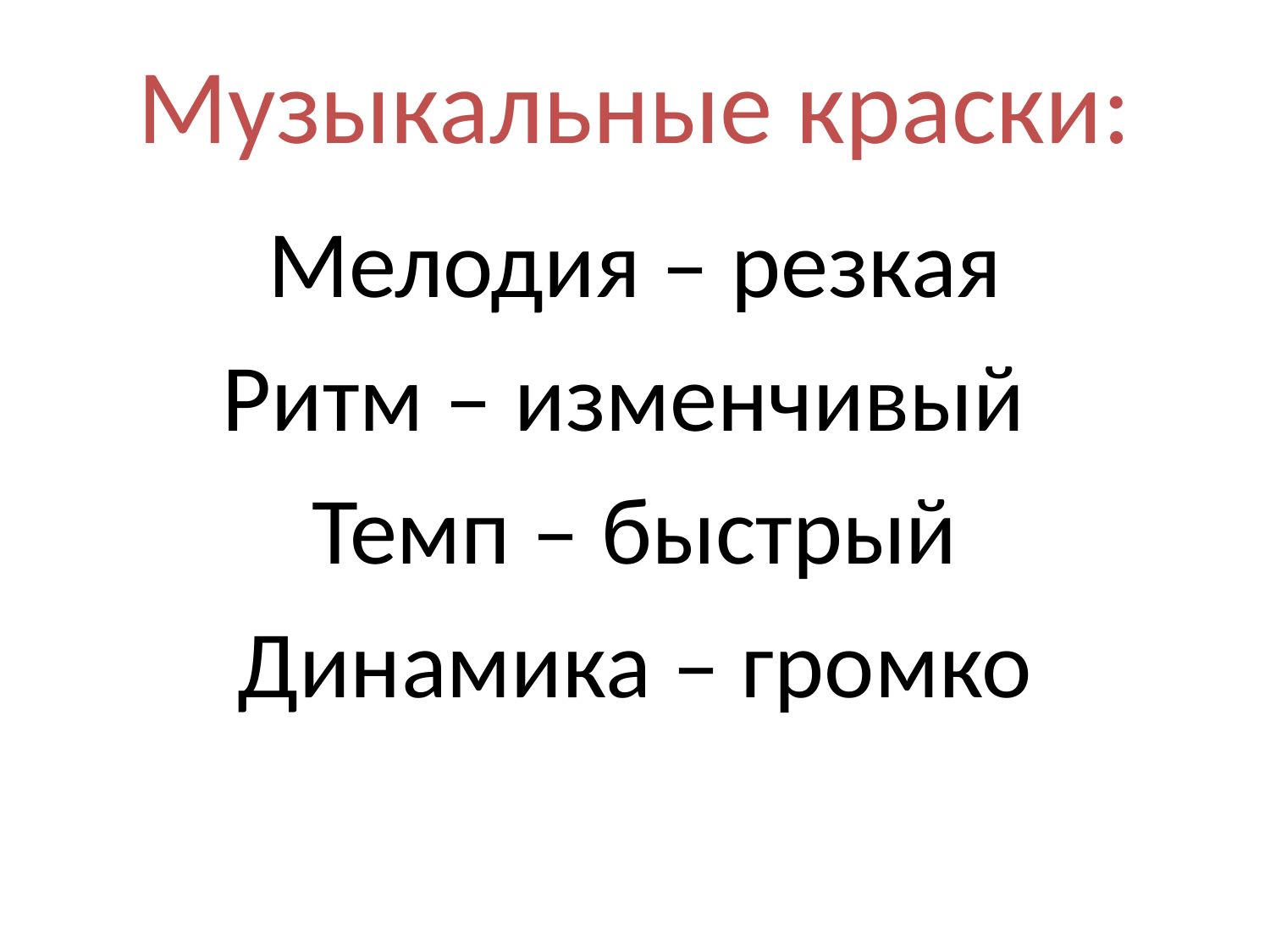

# Музыкальные краски:
Мелодия – резкая
Ритм – изменчивый
Темп – быстрый
Динамика – громко